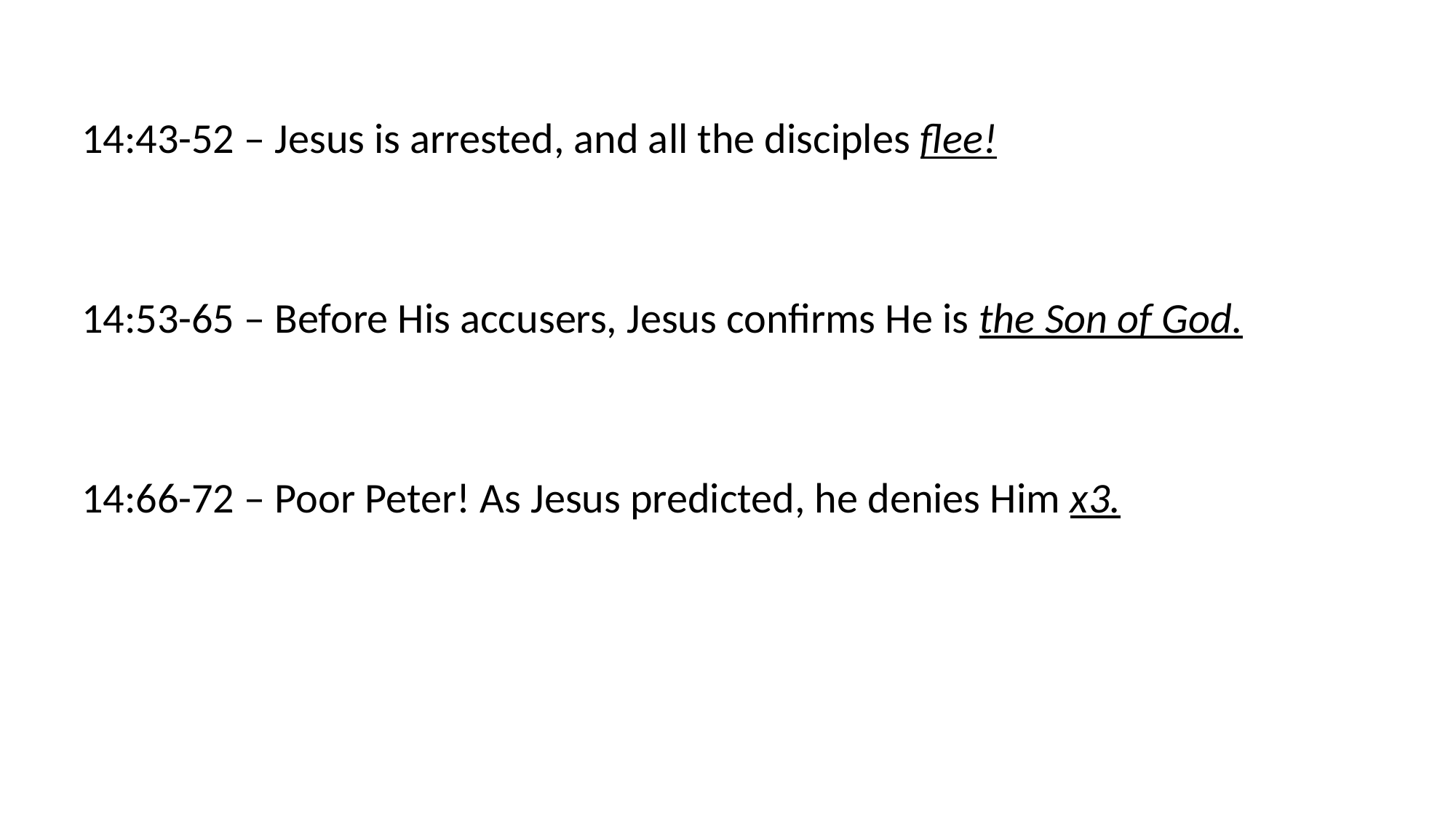

14:43-52 – Jesus is arrested, and all the disciples flee!
14:53-65 – Before His accusers, Jesus confirms He is the Son of God.
14:66-72 – Poor Peter! As Jesus predicted, he denies Him x3.